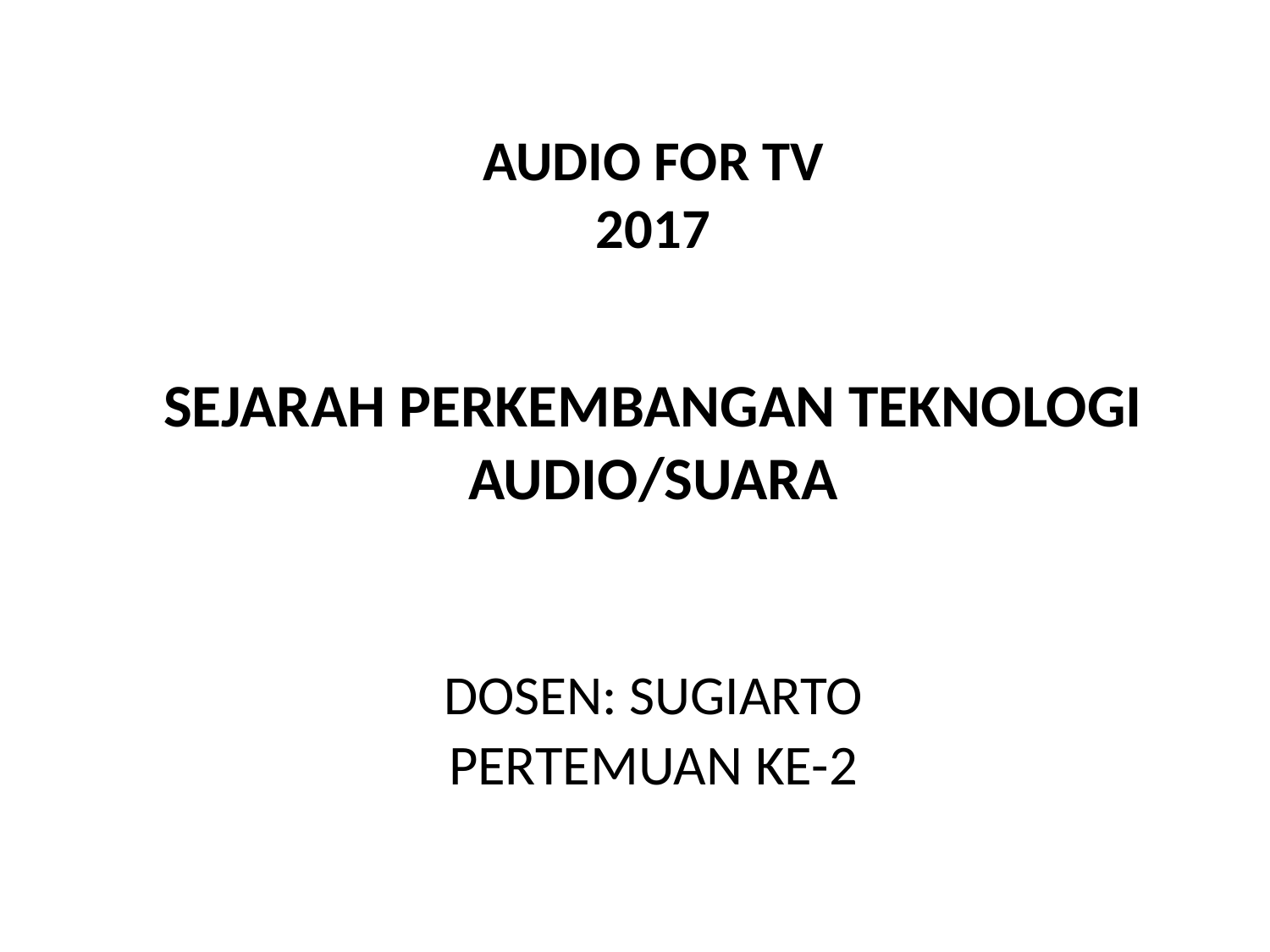

AUDIO FOR TV
2017
SEJARAH PERKEMBANGAN TEKNOLOGI AUDIO/SUARA
DOSEN: SUGIARTO
PERTEMUAN KE-2